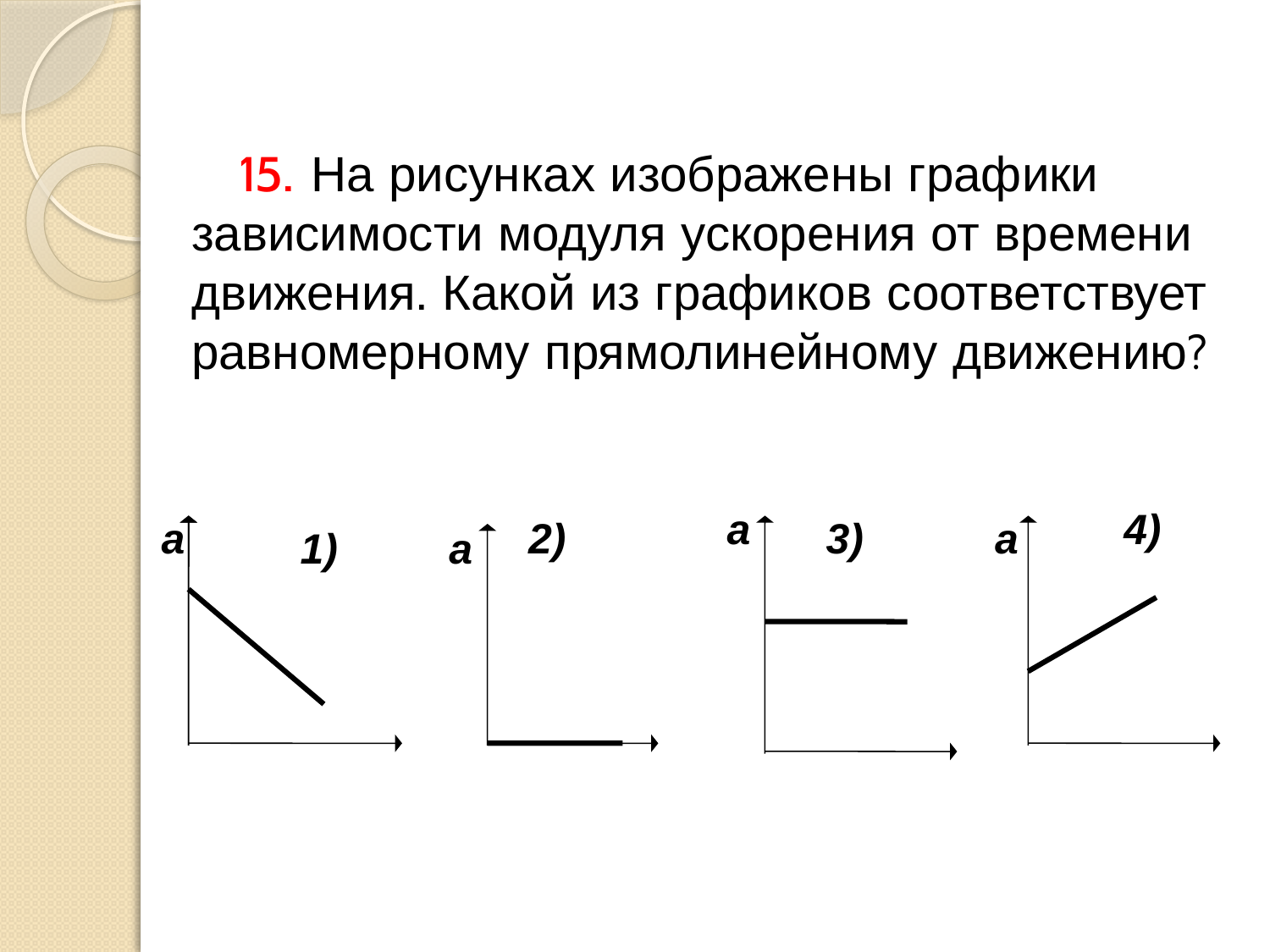

#
15. На рисунках изображены графики зависимости модуля ускорения от времени движения. Какой из графиков соответствует равномерному прямолинейному движению?
а
4)
а
2)
3)
а

1)
а